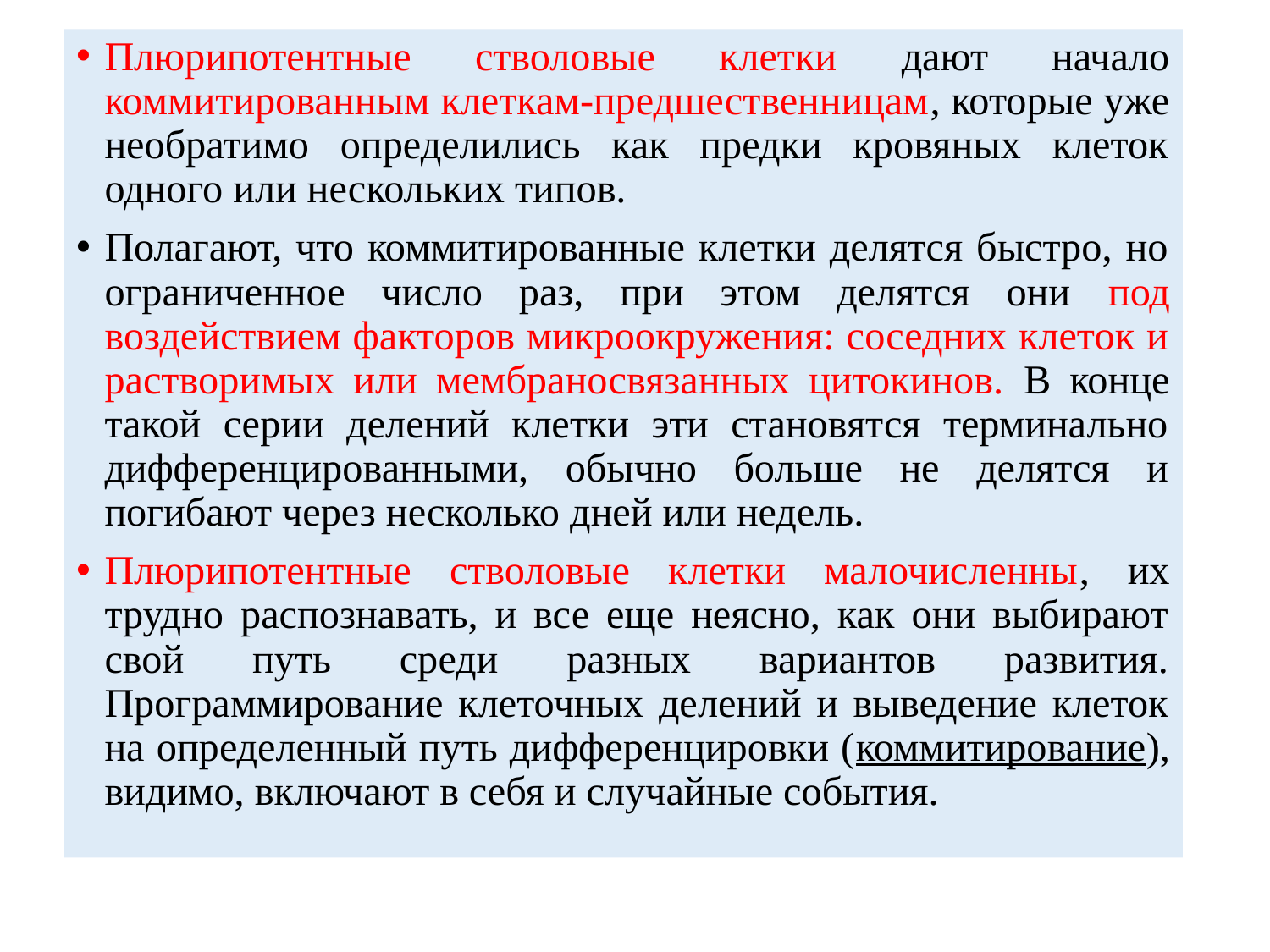

Плюрипотентные стволовые клетки дают начало коммитированным клеткам-предшественницам, которые уже необратимо определились как предки кровяных клеток одного или нескольких типов.
Полагают, что коммитированные клетки делятся быстро, но ограниченное число раз, при этом делятся они под воздействием факторов микроокружения: соседних клеток и растворимых или мембраносвязанных цитокинов. В конце такой серии делений клетки эти становятся терминально дифференцированными, обычно больше не делятся и погибают через несколько дней или недель.
Плюрипотентные стволовые клетки малочисленны, их трудно распознавать, и все еще неясно, как они выбирают свой путь среди разных вариантов развития. Программирование клеточных делений и выведение клеток на определенный путь дифференцировки (коммитирование), видимо, включают в себя и случайные события.

#